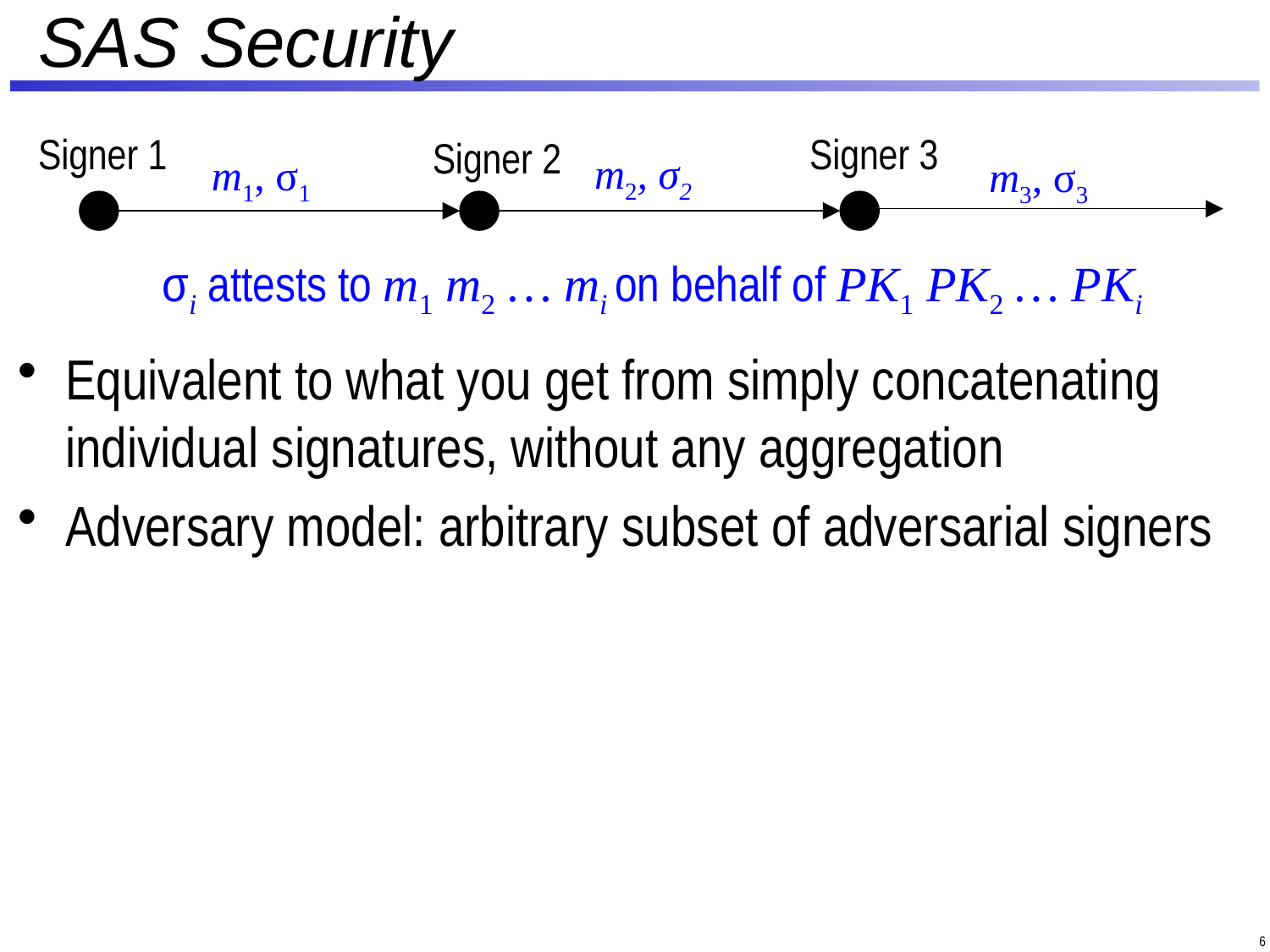

# SAS Security
Signer 1
Signer 3
Signer 2
m2, σ2
m1, σ1
m3, σ3

σi attests to m1 m2 … mi on behalf of PK1 PK2 … PKi
Equivalent to what you get from simply concatenating individual signatures, without any aggregation
Adversary model: arbitrary subset of adversarial signers
6